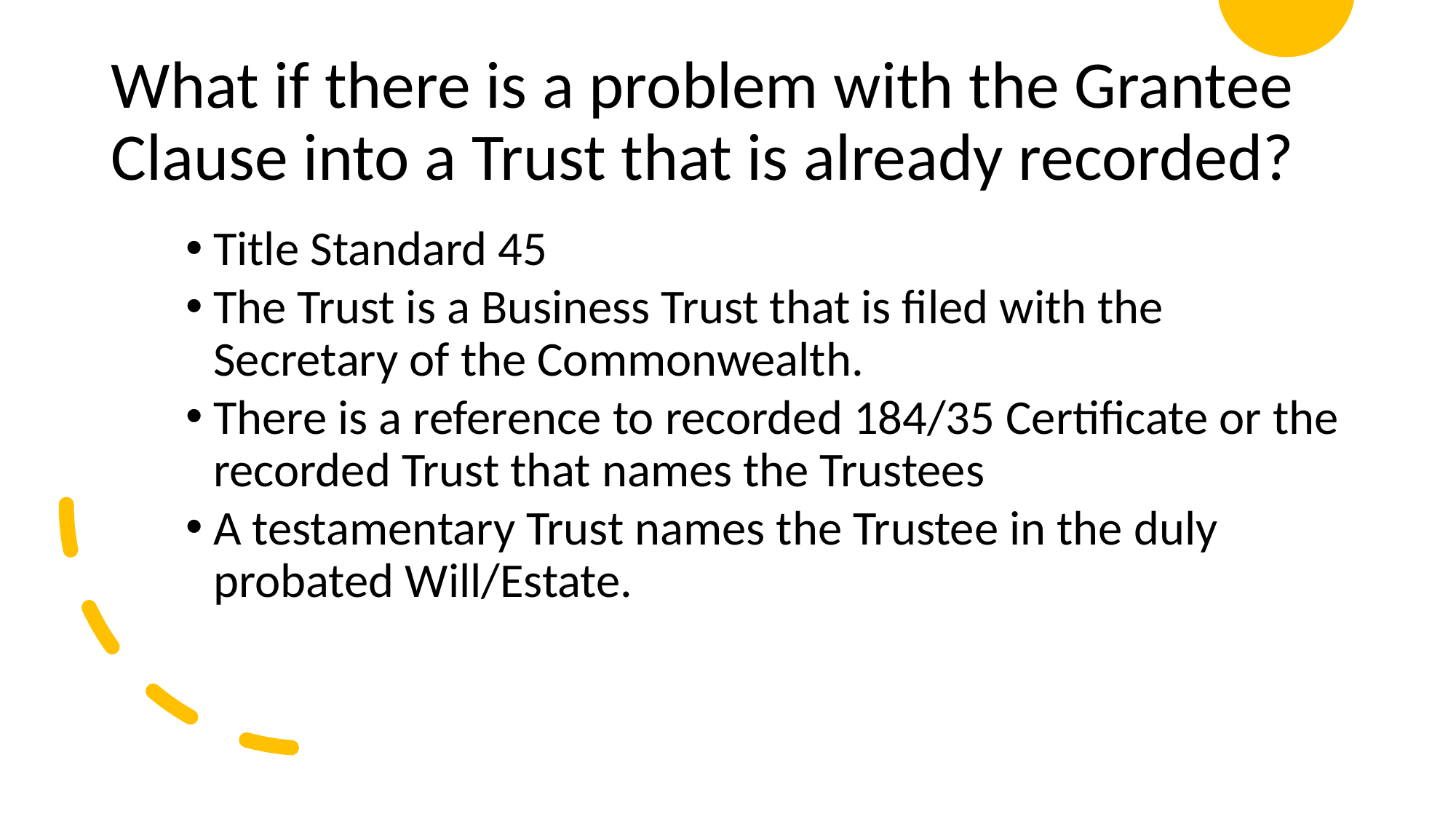

# What if there is a problem with the Grantee Clause into a Trust that is already recorded?
Title Standard 45
The Trust is a Business Trust that is filed with the Secretary of the Commonwealth.
There is a reference to recorded 184/35 Certificate or the recorded Trust that names the Trustees
A testamentary Trust names the Trustee in the duly probated Will/Estate.

11